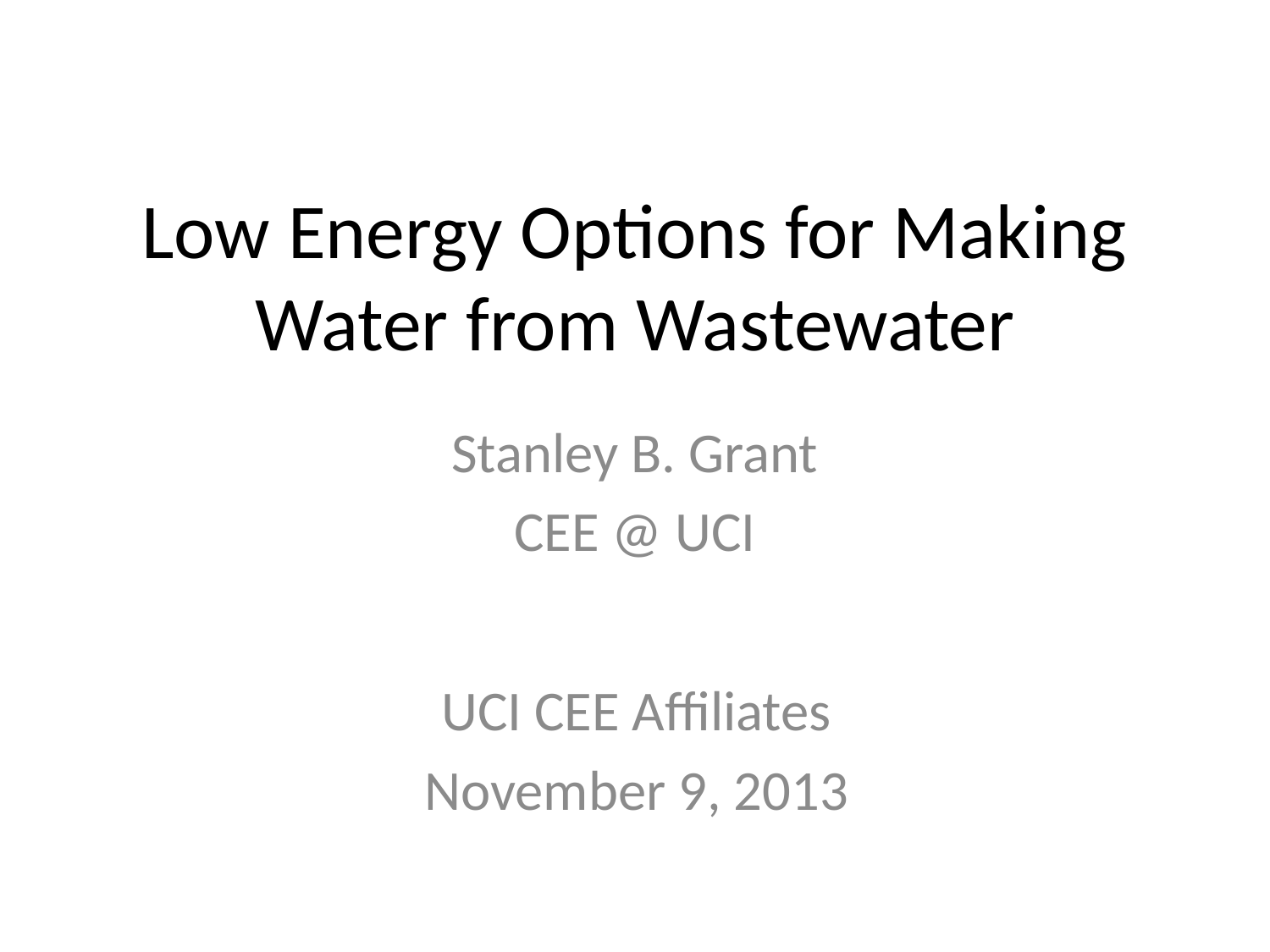

# Low Energy Options for Making Water from Wastewater
Stanley B. Grant
CEE @ UCI
UCI CEE Affiliates
November 9, 2013